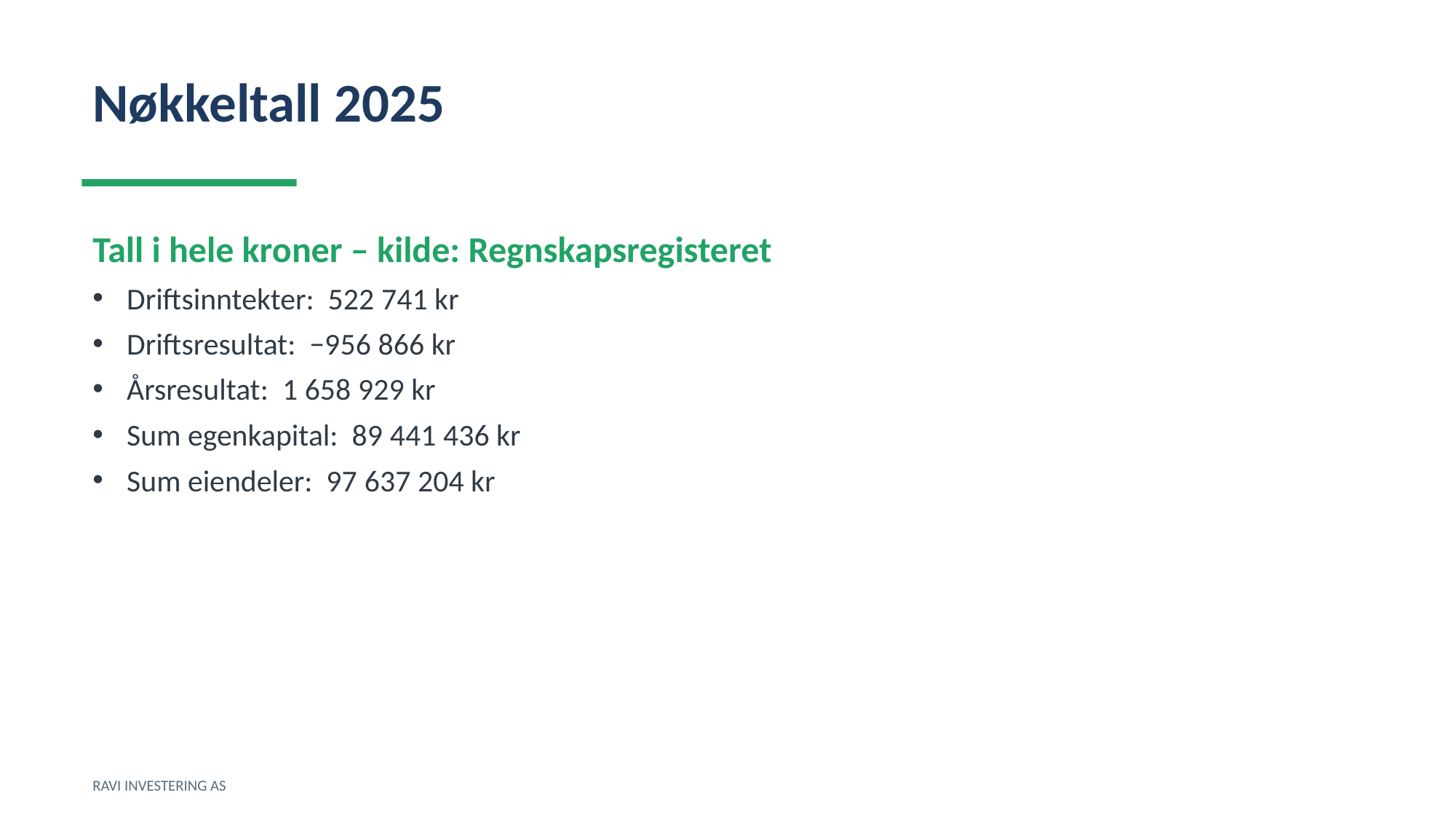

Nøkkeltall 2025

Tall i hele kroner – kilde: Regnskapsregisteret
Driftsinntekter:  522 741 kr
Driftsresultat:  −956 866 kr
Årsresultat:  1 658 929 kr
Sum egenkapital:  89 441 436 kr
Sum eiendeler:  97 637 204 kr
RAVI INVESTERING AS